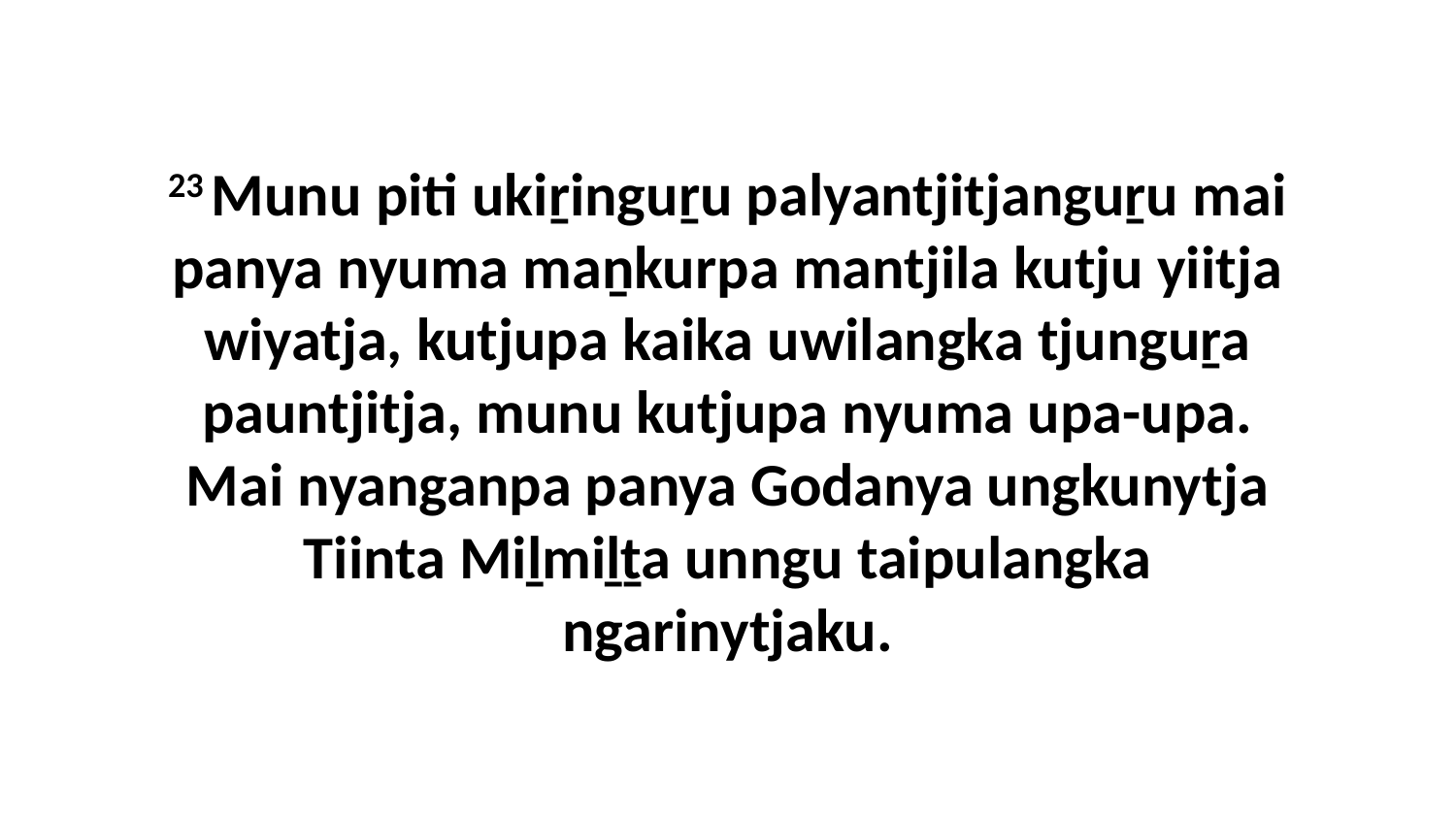

23 Munu piti ukiṟinguṟu palyantjitjanguṟu mai panya nyuma maṉkurpa mantjila kutju yiitja wiyatja, kutjupa kaika uwilangka tjunguṟa pauntjitja, munu kutjupa nyuma upa-upa. Mai nyanganpa panya Godanya ungkunytja Tiinta Miḻmiḻṯa unngu taipulangka ngarinytjaku.